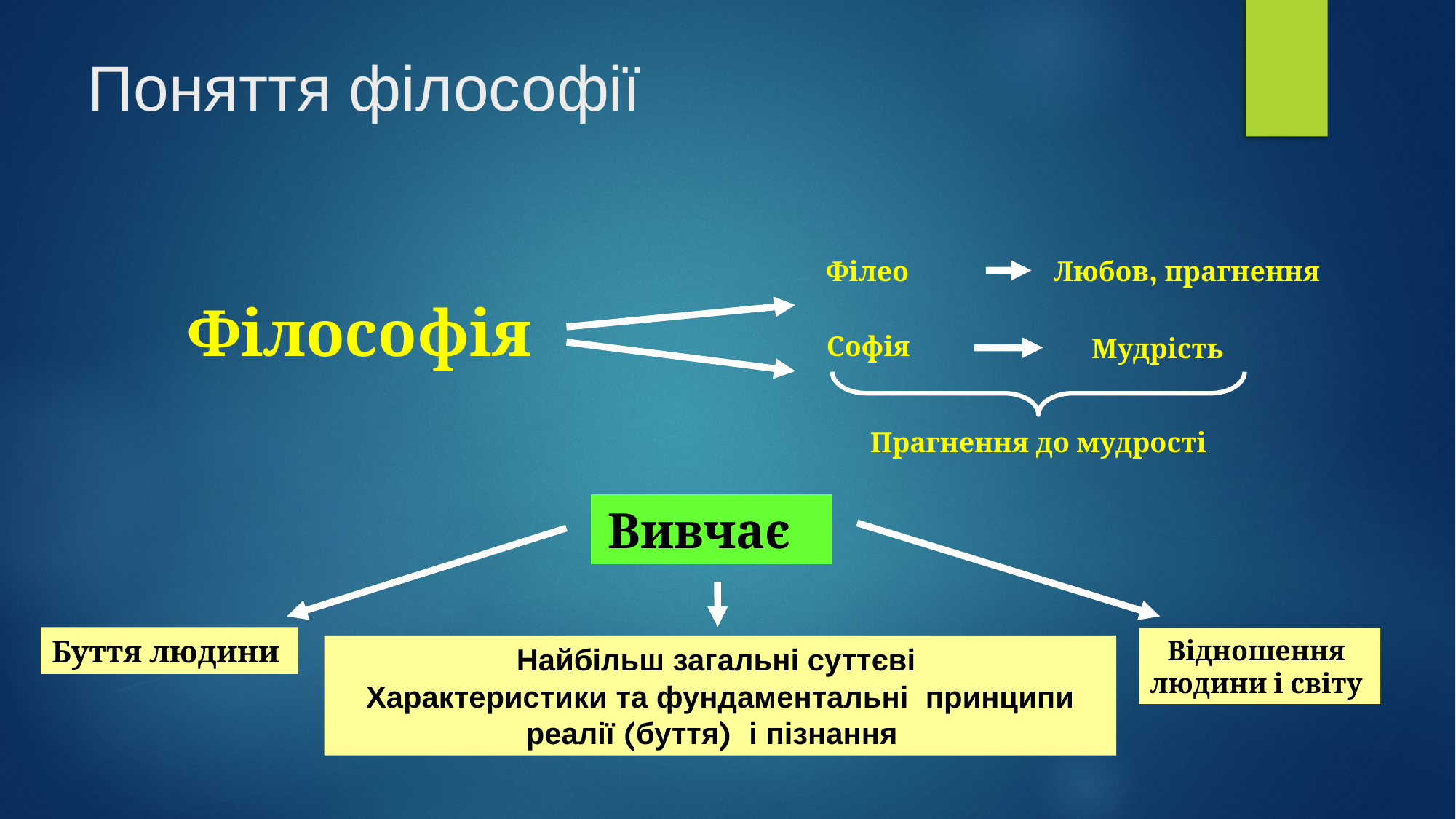

# Поняття філософії

Філео
Любов, прагнення

Філософія

Софія
Мудрість

Прагнення до мудрості
Вивчає

Буття людини
Відношення
людини і світу
Найбільш загальні суттєві
Характеристики та фундаментальні  принципи реалії (буття)  і пізнання